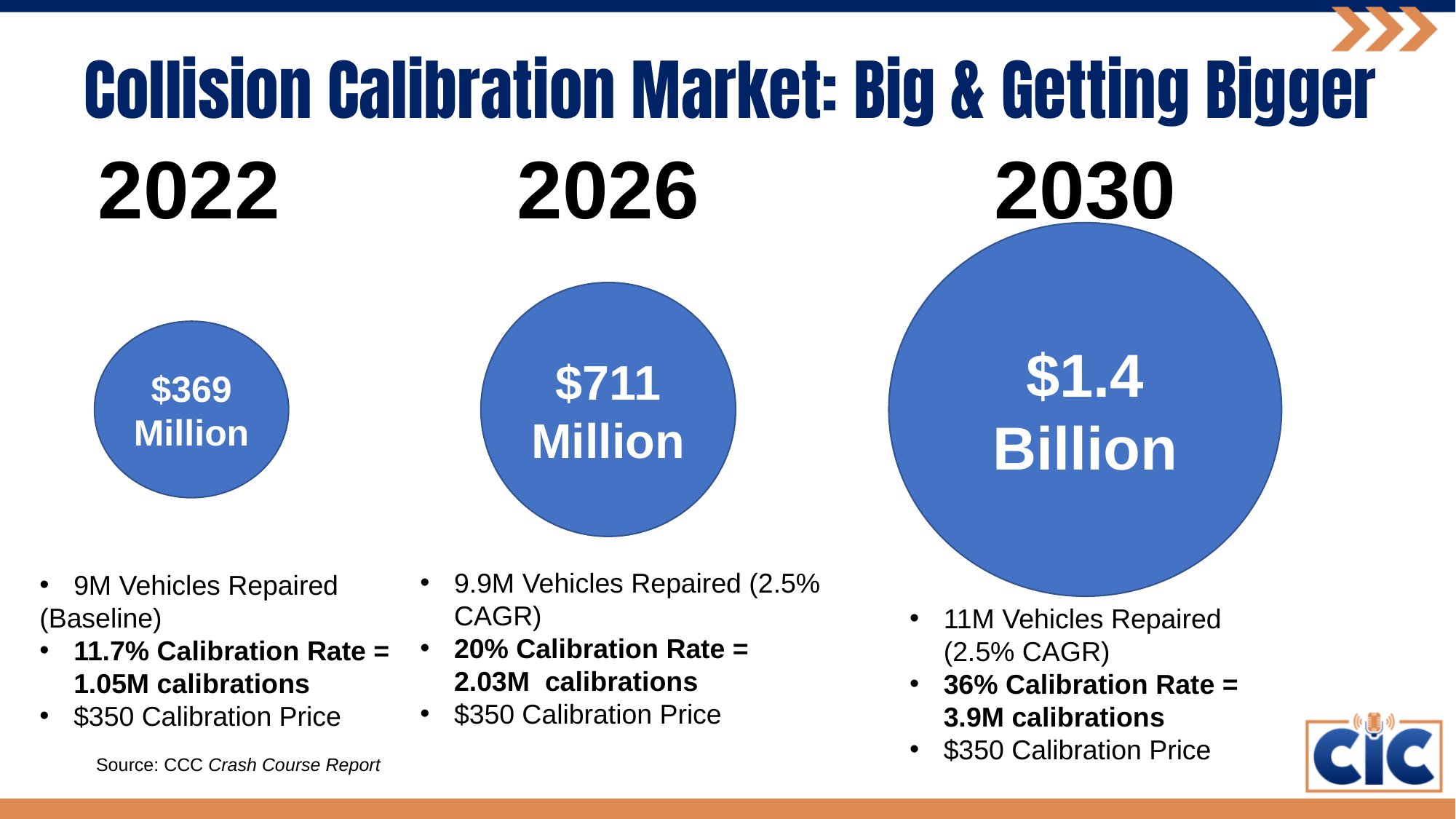

# Collision Calibration Market: Big & Getting Bigger
2026
2030
2022
$1.4
Billion
$711
Million
$369
Million

9.9M Vehicles Repaired (2.5% CAGR)
20% Calibration Rate = 2.03M  calibrations
$350 Calibration Price
9M Vehicles Repaired
(Baseline)
11.7% Calibration Rate = 1.05M calibrations
$350 Calibration Price
11M Vehicles Repaired (2.5% CAGR)
36% Calibration Rate = 3.9M calibrations
$350 Calibration Price
Source: CCC Crash Course Report